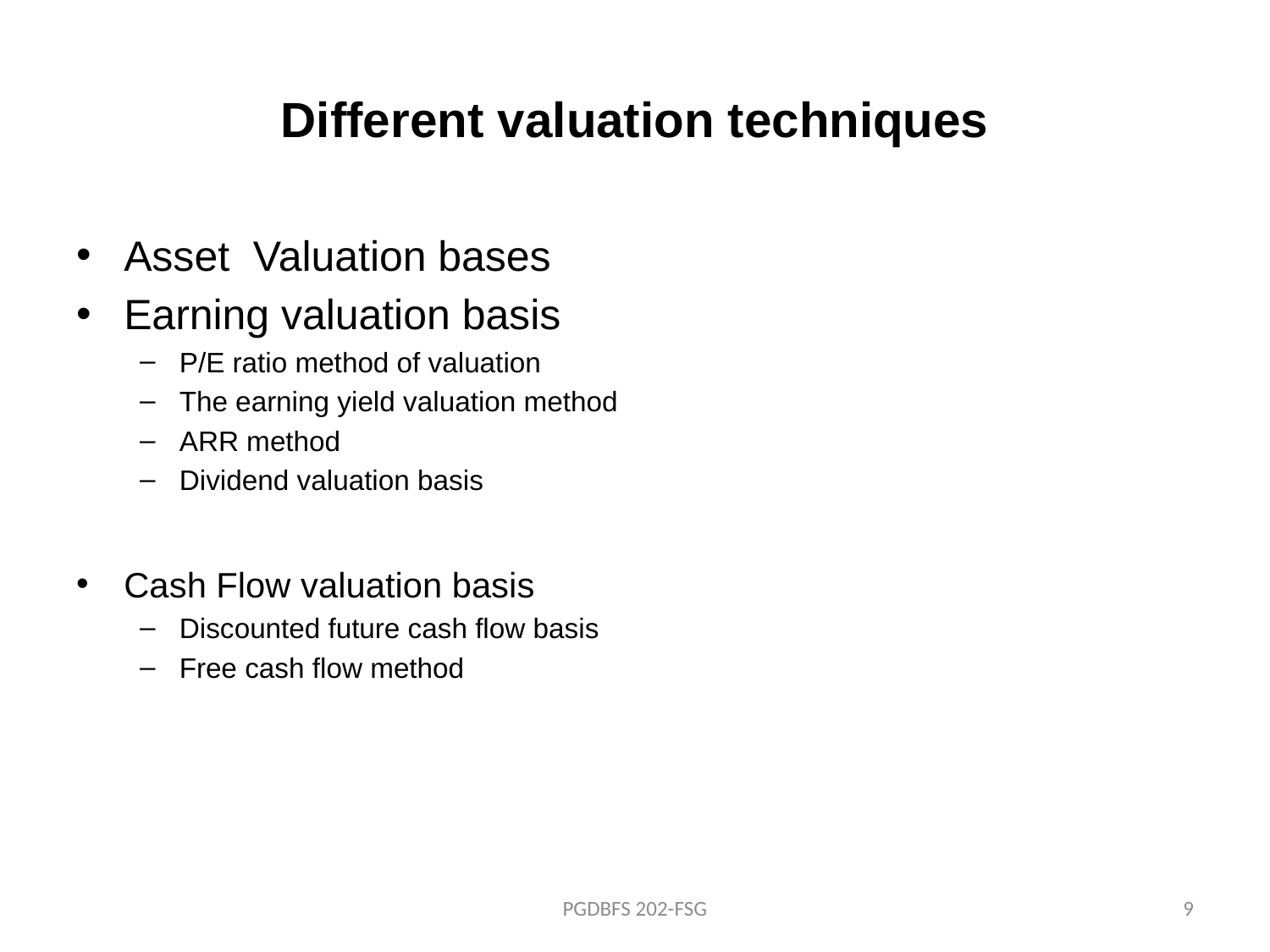

# Different valuation techniques
Asset  Valuation bases
Earning valuation basis
P/E ratio method of valuation
The earning yield valuation method
ARR method
Dividend valuation basis

Cash Flow valuation basis
Discounted future cash flow basis
Free cash flow method

PGDBFS 202-FSG
9